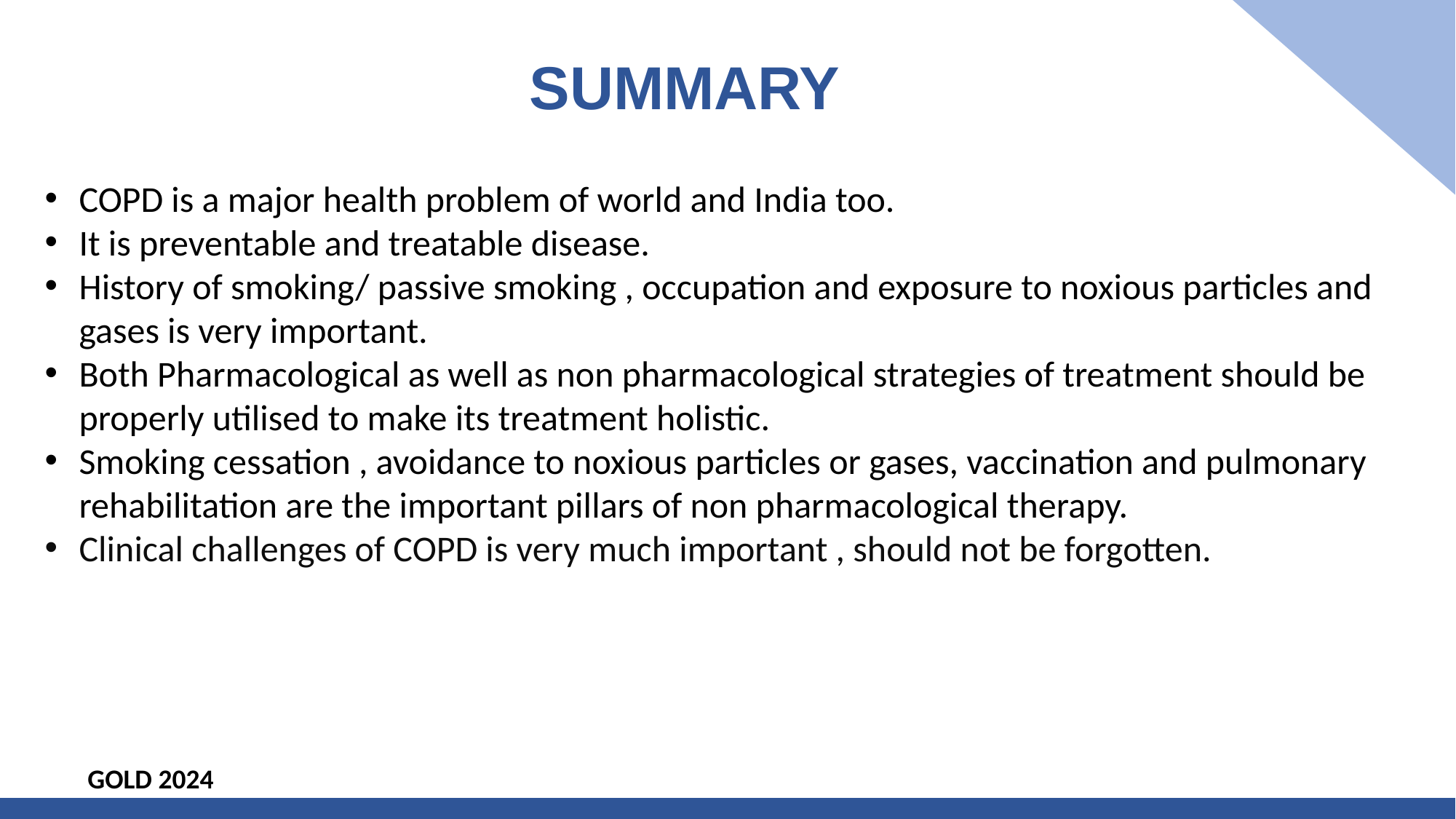

SUMMARY
COPD is a major health problem of world and India too.
It is preventable and treatable disease.
History of smoking/ passive smoking , occupation and exposure to noxious particles and gases is very important.
Both Pharmacological as well as non pharmacological strategies of treatment should be properly utilised to make its treatment holistic.
Smoking cessation , avoidance to noxious particles or gases, vaccination and pulmonary rehabilitation are the important pillars of non pharmacological therapy.
Clinical challenges of COPD is very much important , should not be forgotten.

GOLD 2024